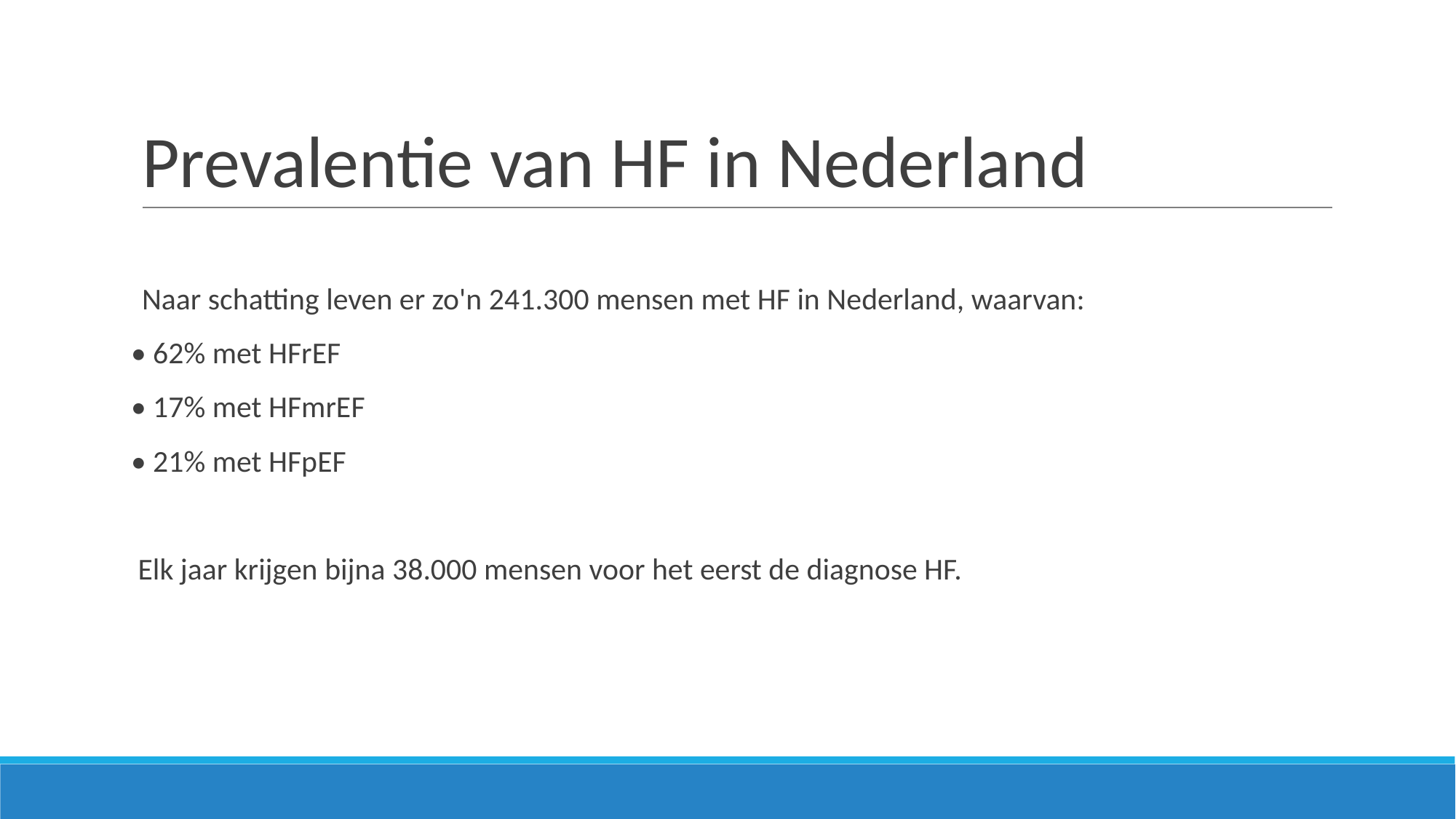

# Prevalentie van HF in Nederland

Naar schatting leven er zo'n 241.300 mensen met HF in Nederland, waarvan:
• 62% met HFrEF
• 17% met HFmrEF
• 21% met HFpEF

 Elk jaar krijgen bijna 38.000 mensen voor het eerst de diagnose HF.